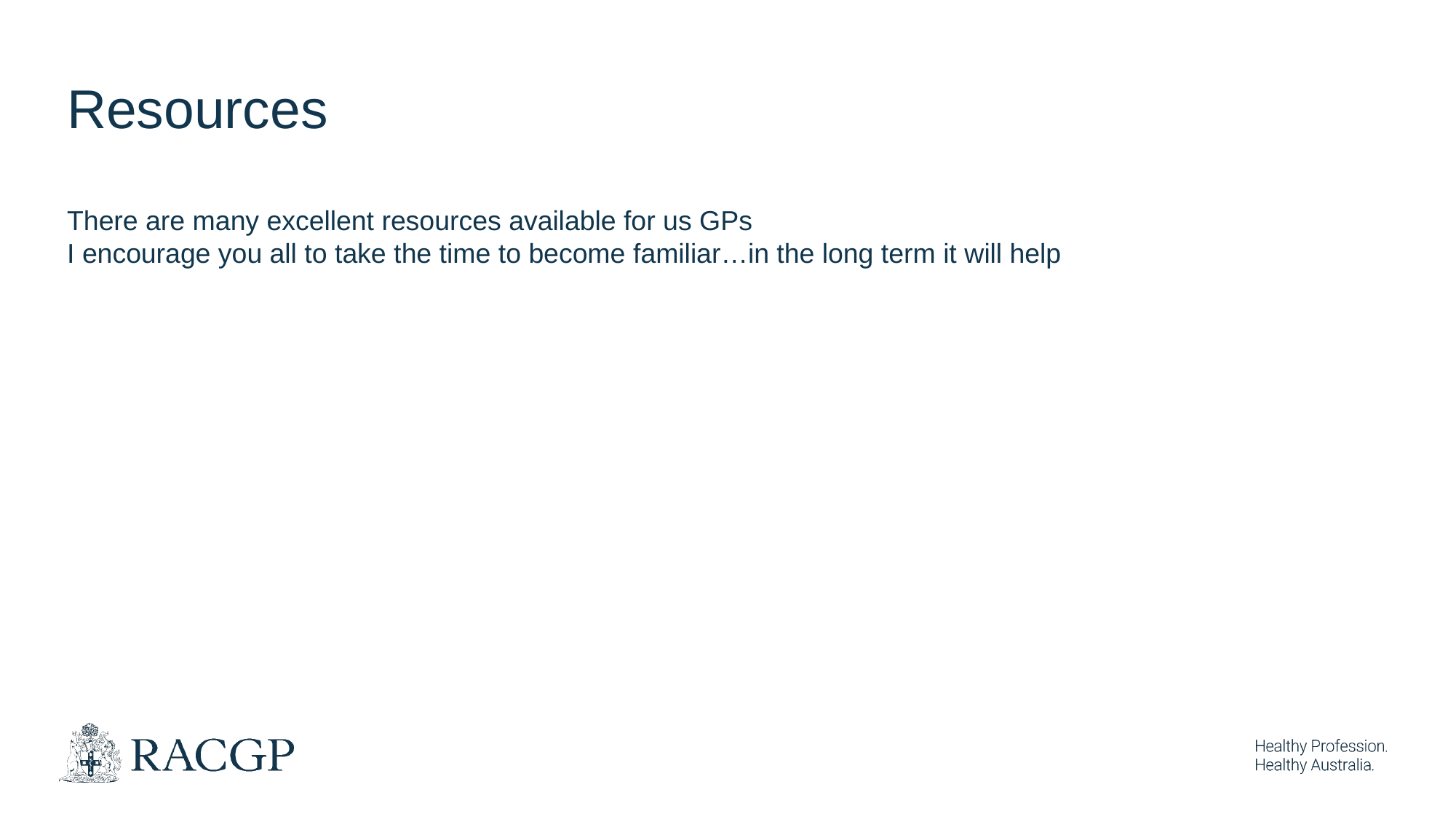

Resources
There are many excellent resources available for us GPs
I encourage you all to take the time to become familiar…in the long term it will help